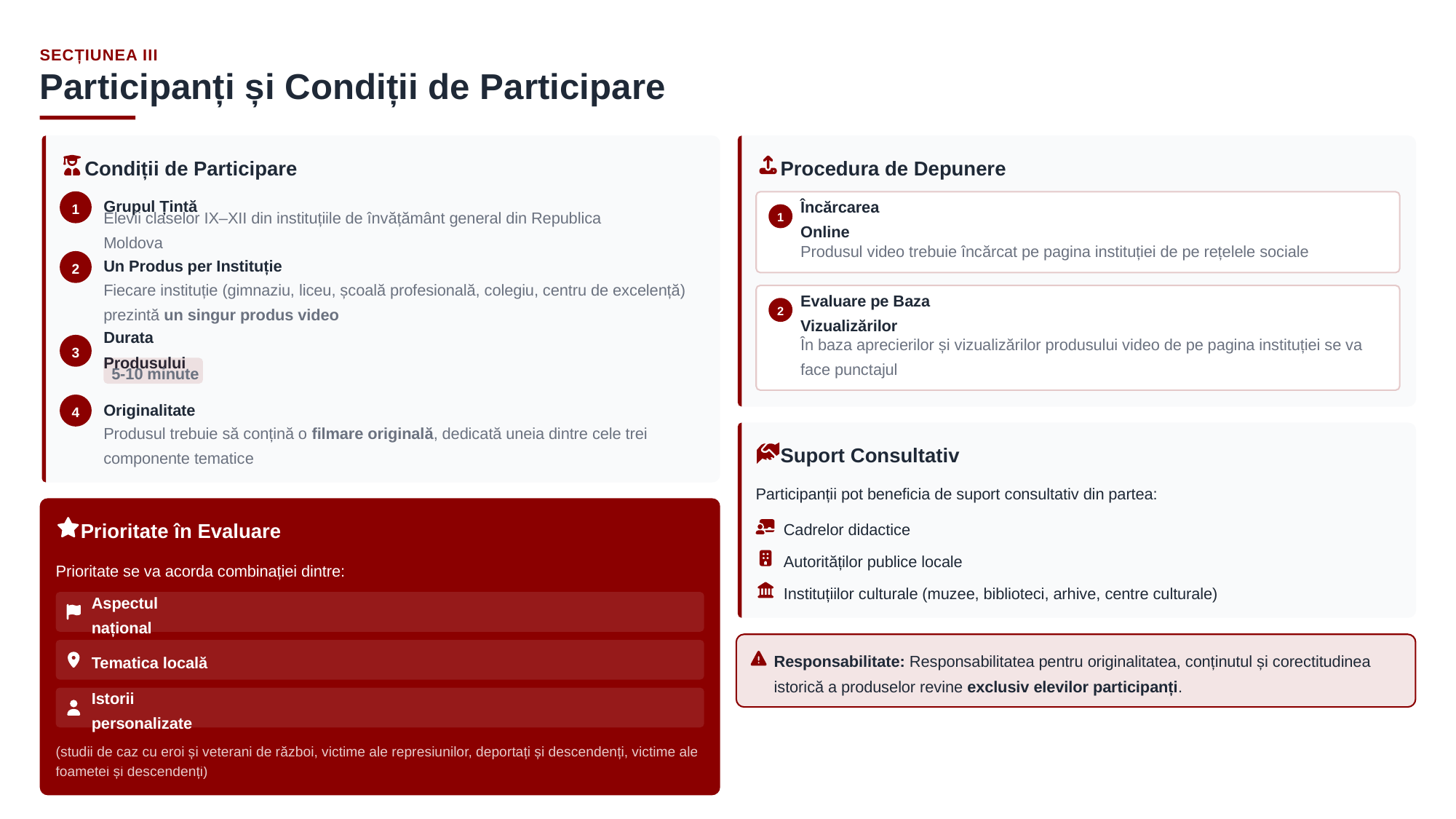

SECȚIUNEA III
Participanți și Condiții de Participare

Condiții de Participare
Procedura de Depunere

1

Grupul Țintă

1

Încărcarea Online
Elevii claselor IX–XII din instituțiile de învățământ general din Republica Moldova
Produsul video trebuie încărcat pe pagina instituției de pe rețelele sociale
2

Un Produs per Instituție
Fiecare instituție (gimnaziu, liceu, școală profesională, colegiu, centru de excelență) prezintă un singur produs video

2

Evaluare pe Baza Vizualizărilor
În baza aprecierilor și vizualizărilor produsului video de pe pagina instituției se va face punctajul
3

Durata Produsului

5-10 minute
4

Originalitate
Produsul trebuie să conțină o filmare originală, dedicată uneia dintre cele trei componente tematice

Suport Consultativ

Participanții pot beneficia de suport consultativ din partea:

Prioritate în Evaluare
Cadrelor didactice

Autorităților publice locale

Prioritate se va acorda combinației dintre:
Instituțiilor culturale (muzee, biblioteci, arhive, centre culturale)

Aspectul național

Responsabilitate: Responsabilitatea pentru originalitatea, conținutul și corectitudinea istorică a produselor revine exclusiv elevilor participanți.
Tematica locală

Istorii personalizate

(studii de caz cu eroi și veterani de război, victime ale represiunilor, deportați și descendenți, victime ale foametei și descendenți)